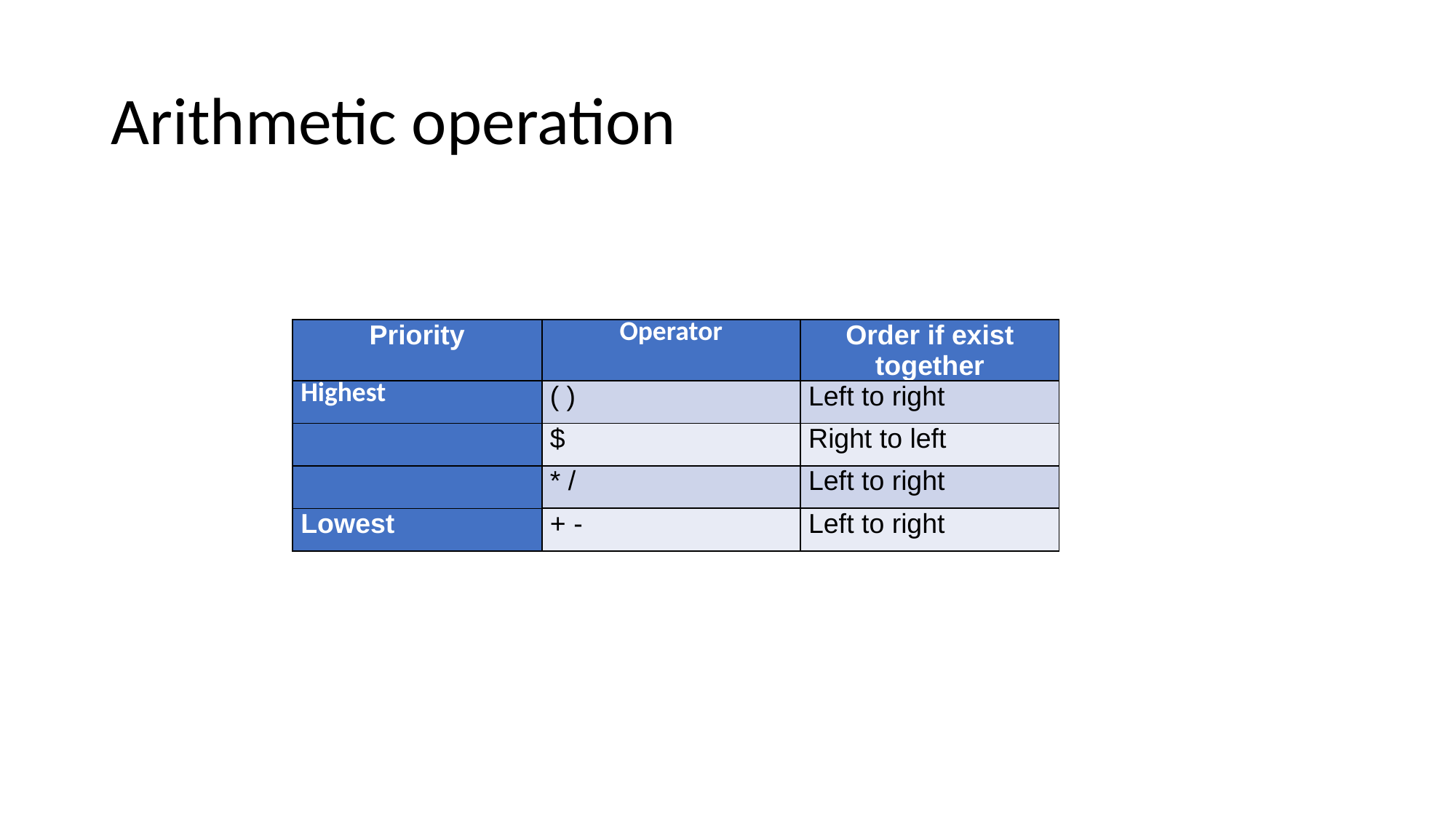

# Arithmetic operation
| Priority | Operator | Order if exist together |
| --- | --- | --- |
| Highest | ( ) | Left to right |
|  | $ | Right to left |
|  | \* / | Left to right |
| Lowest | + - | Left to right |